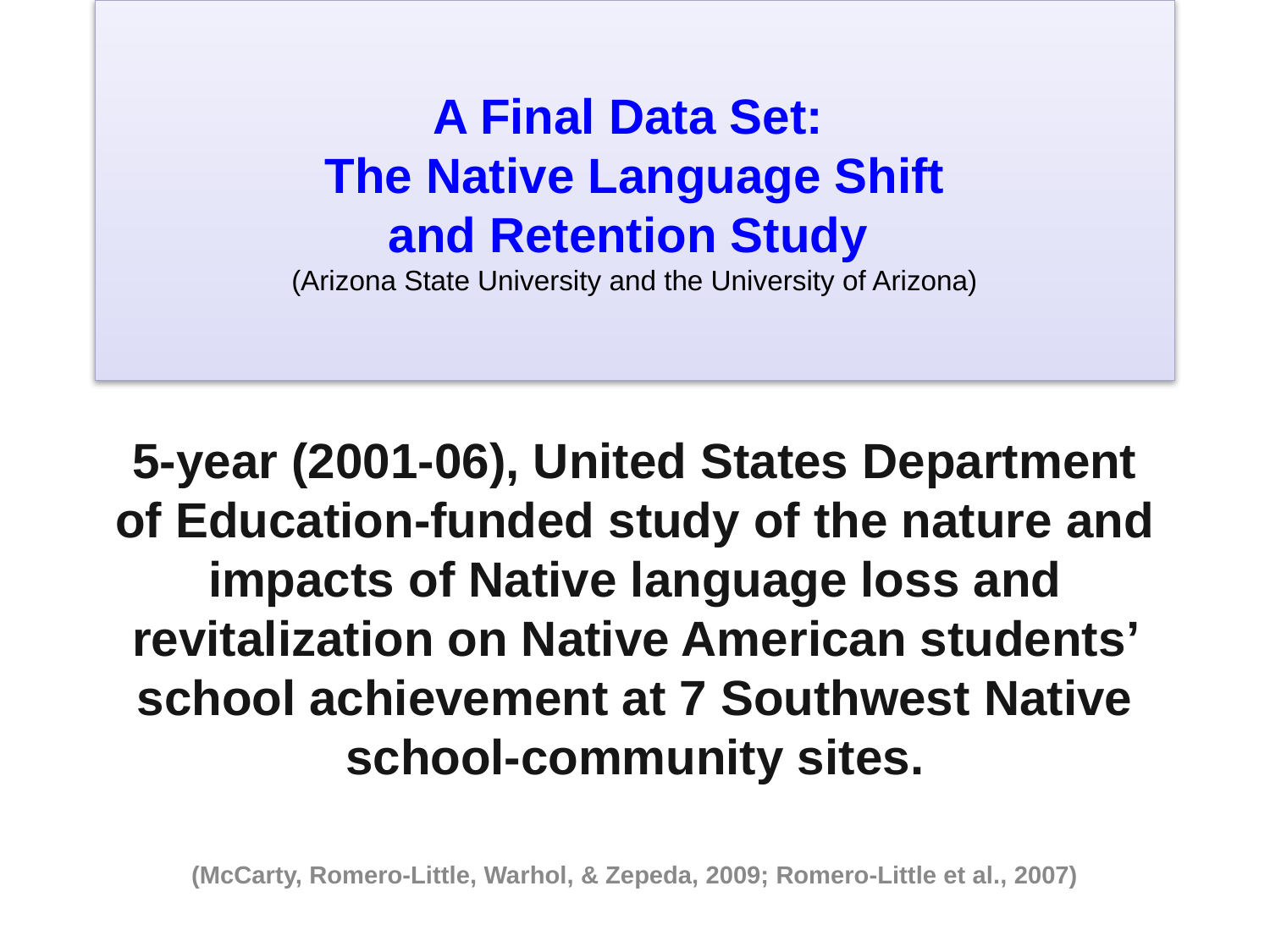

# A Final Data Set: The Native Language Shift and Retention Study (Arizona State University and the University of Arizona)
5-year (2001-06), United States Department of Education-funded study of the nature and impacts of Native language loss and revitalization on Native American students’ school achievement at 7 Southwest Native school-community sites.

(McCarty, Romero-Little, Warhol, & Zepeda, 2009; Romero-Little et al., 2007)